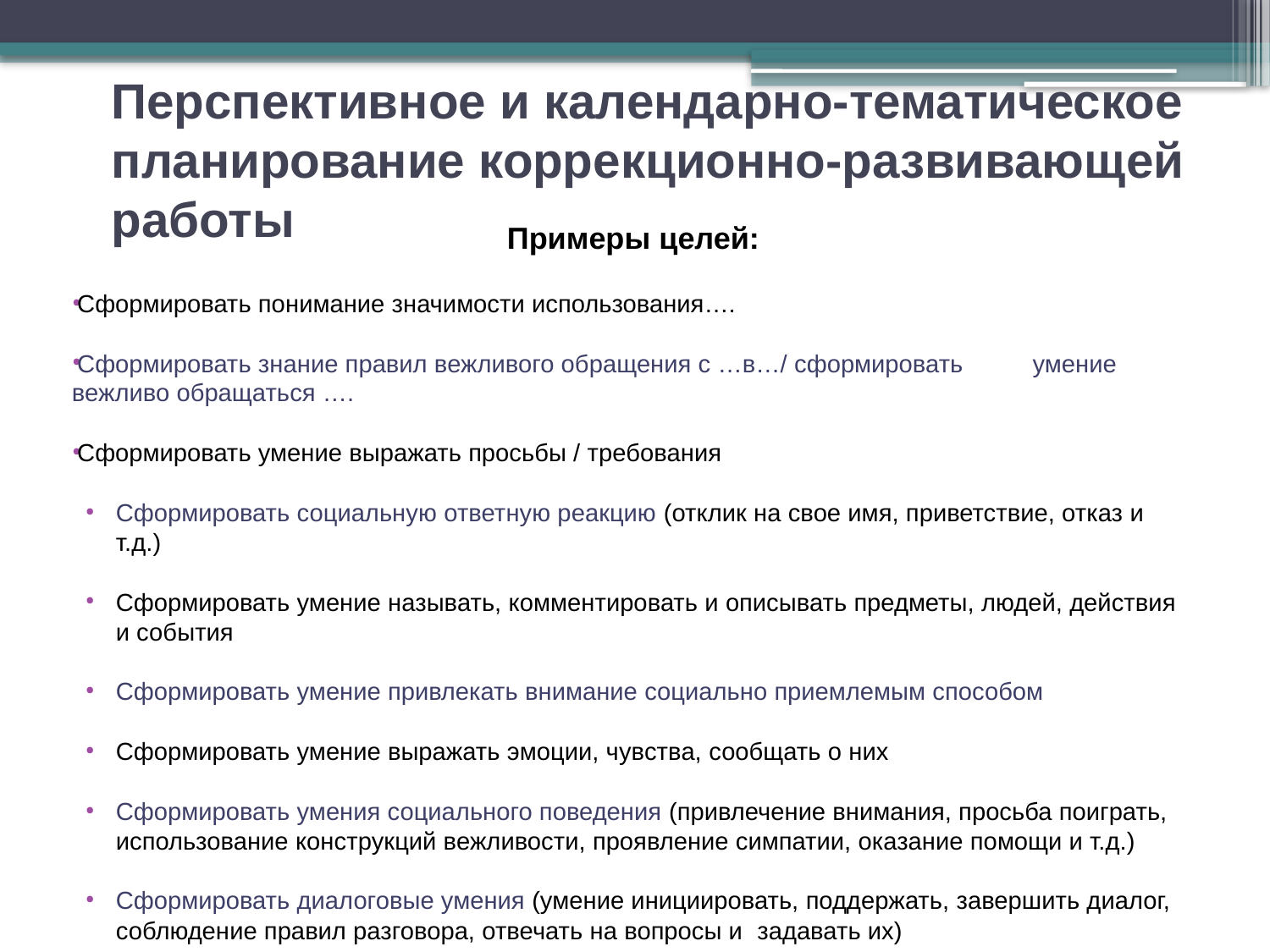

# Перспективное и календарно-тематическое планирование коррекционно-развивающей работы
Примеры целей:

Сформировать понимание значимости использования….

Сформировать знание правил вежливого обращения с …в…/ сформировать          умение вежливо обращаться ….

Сформировать умение выражать просьбы / требования

Сформировать социальную ответную реакцию (отклик на свое имя, приветствие, отказ и т.д.)

Сформировать умение называть, комментировать и описывать предметы, людей, действия и события

Сформировать умение привлекать внимание социально приемлемым способом

Сформировать умение выражать эмоции, чувства, сообщать о них

Сформировать умения социального поведения (привлечение внимания, просьба поиграть, использование конструкций вежливости, проявление симпатии, оказание помощи и т.д.)

Сформировать диалоговые умения (умение инициировать, поддержать, завершить диалог, соблюдение правил разговора, отвечать на вопросы и  задавать их)